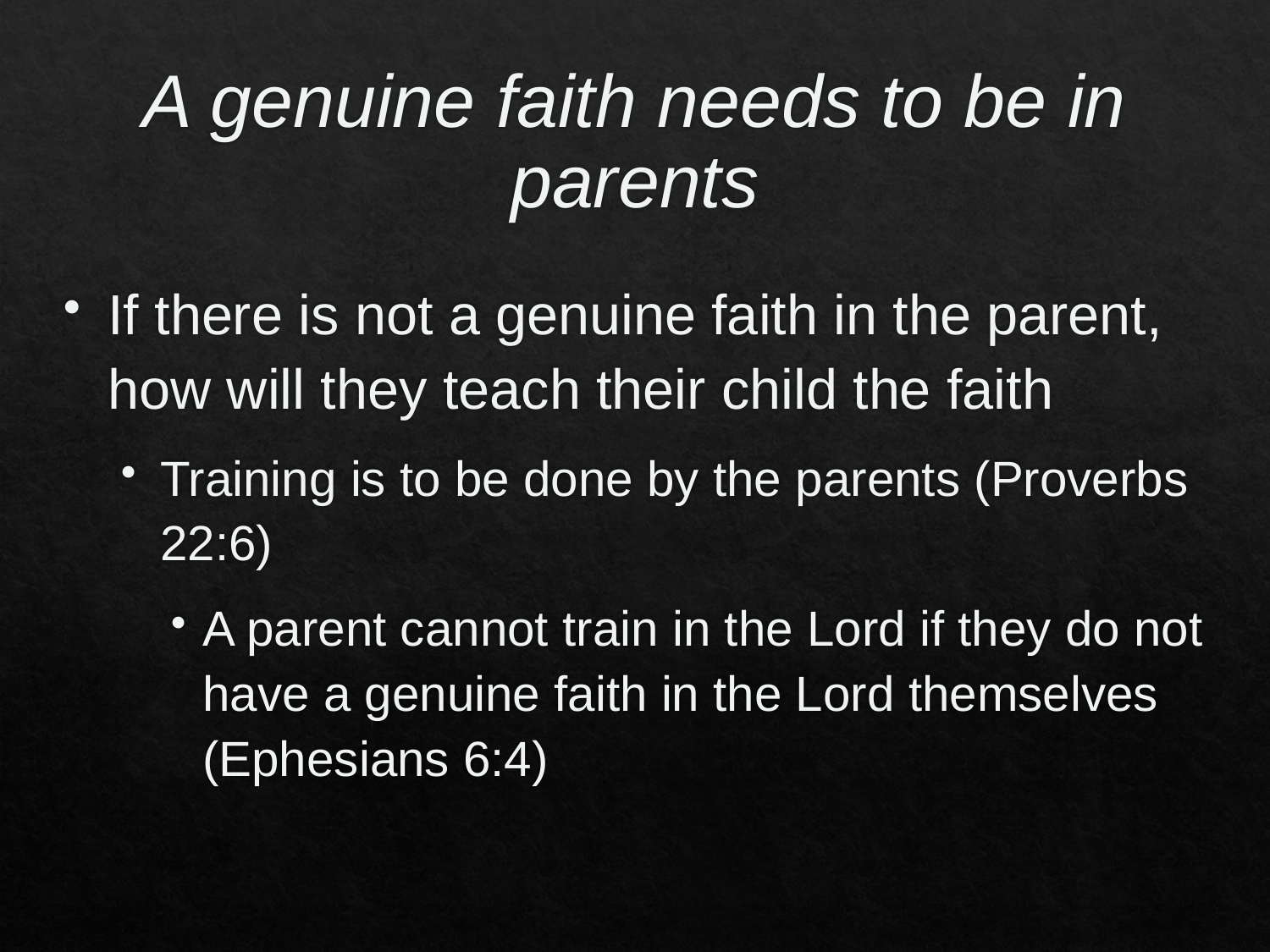

# A genuine faith needs to be in parents
If there is not a genuine faith in the parent, how will they teach their child the faith
Training is to be done by the parents (Proverbs 22:6)
A parent cannot train in the Lord if they do not have a genuine faith in the Lord themselves (Ephesians 6:4)